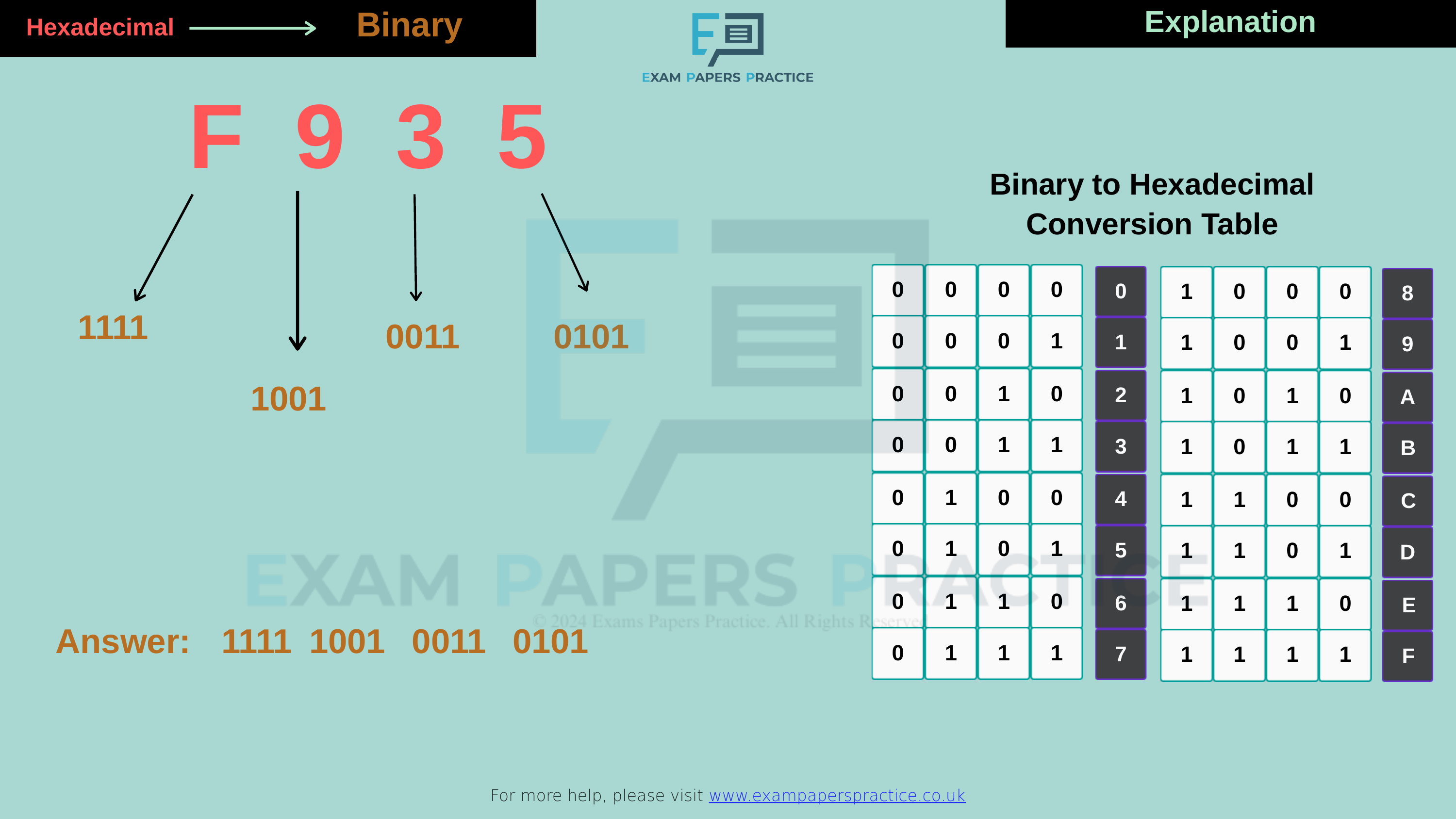

Binary
Explanation
Hexadecimal

For more help, please visit www.exampaperspractice.co.uk

F  9  3  5
Binary to Hexadecimal Conversion Table

0
0
0
0
1
0
0
0
0
8
1111
0011
0101

0
0
0
1
1
0
0
1
1
9
1001

0
0
1
0
1
0
1
0
2
A

0
0
1
1
1
0
1
1
3
B

0
1
0
0
1
1
0
0
4
C

0
1
0
1
1
1
0
1
5
D

0
1
1
0
1
1
1
0
6
E
Answer:
1111
1001
0011
0101

0
1
1
1
1
1
1
1
7
F